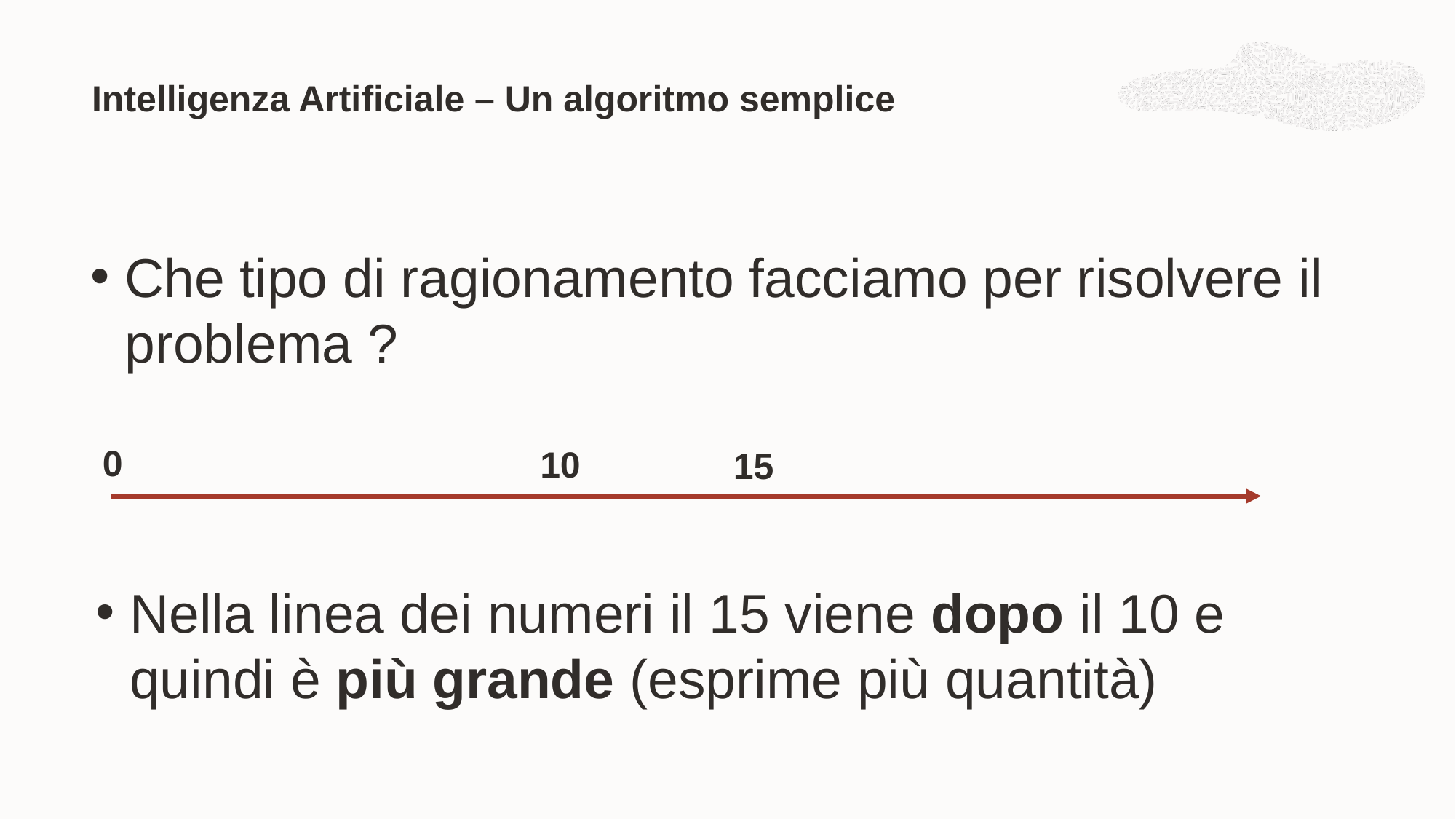

Intelligenza Artificiale – Un algoritmo semplice
Che tipo di ragionamento facciamo per risolvere il problema ?
0
10
15
Nella linea dei numeri il 15 viene dopo il 10 e quindi è più grande (esprime più quantità)